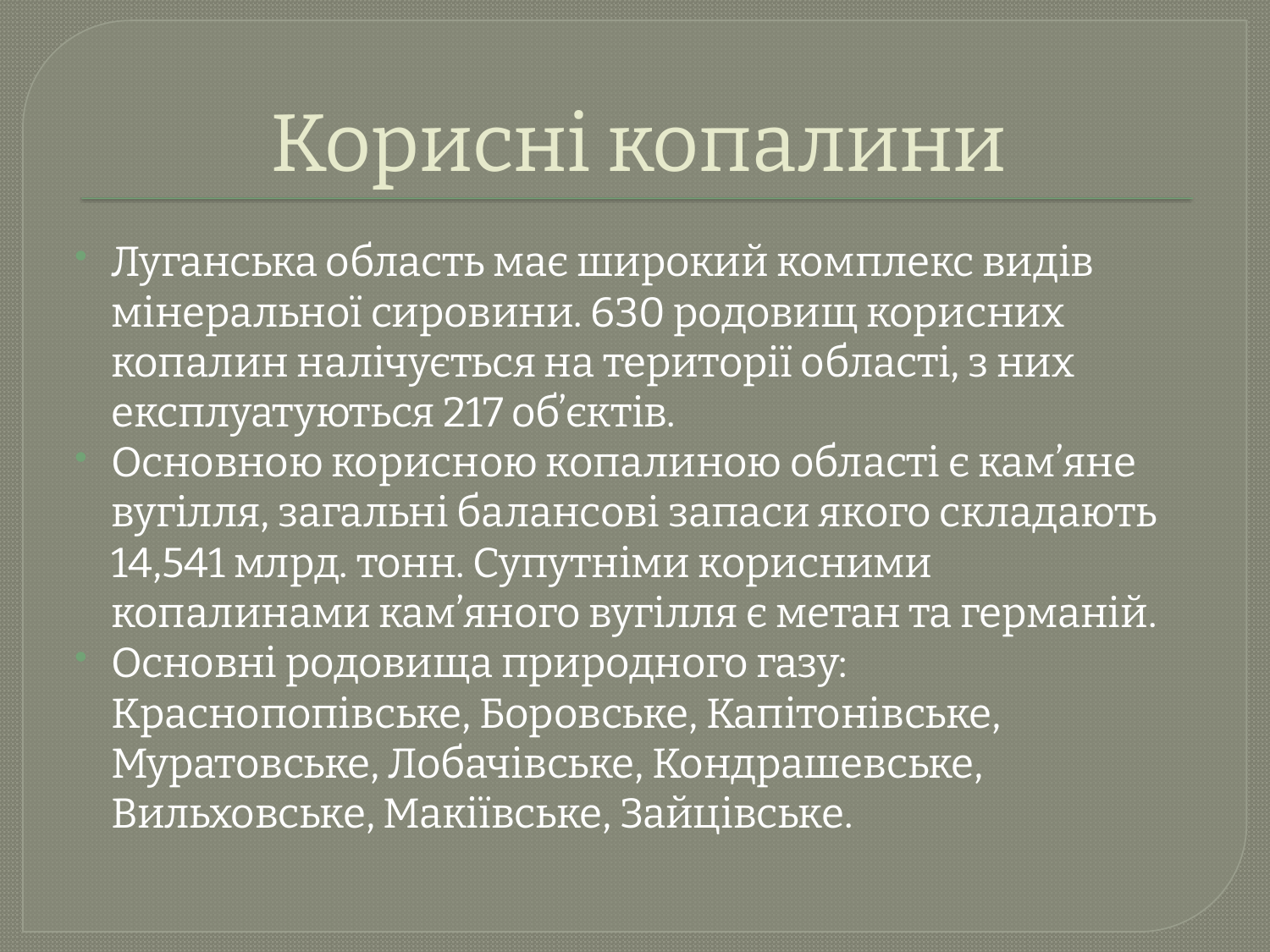

# Корисні копалини
Луганська область має широкий комплекс видів мінеральної сировини. 630 родовищ корисних копалин налічується на території області, з них експлуатуються 217 об’єктів.
Основною корисною копалиною області є кам’яне вугілля, загальні балансові запаси якого складають 14,541 млрд. тонн. Супутніми корисними копалинами кам’яного вугілля є метан та германій.
Основні родовища природного газу: Краснопопівське, Боровське, Капітонівське, Муратовське, Лобачівське, Кондрашевське, Вильховське, Макіївське, Зайцівське.